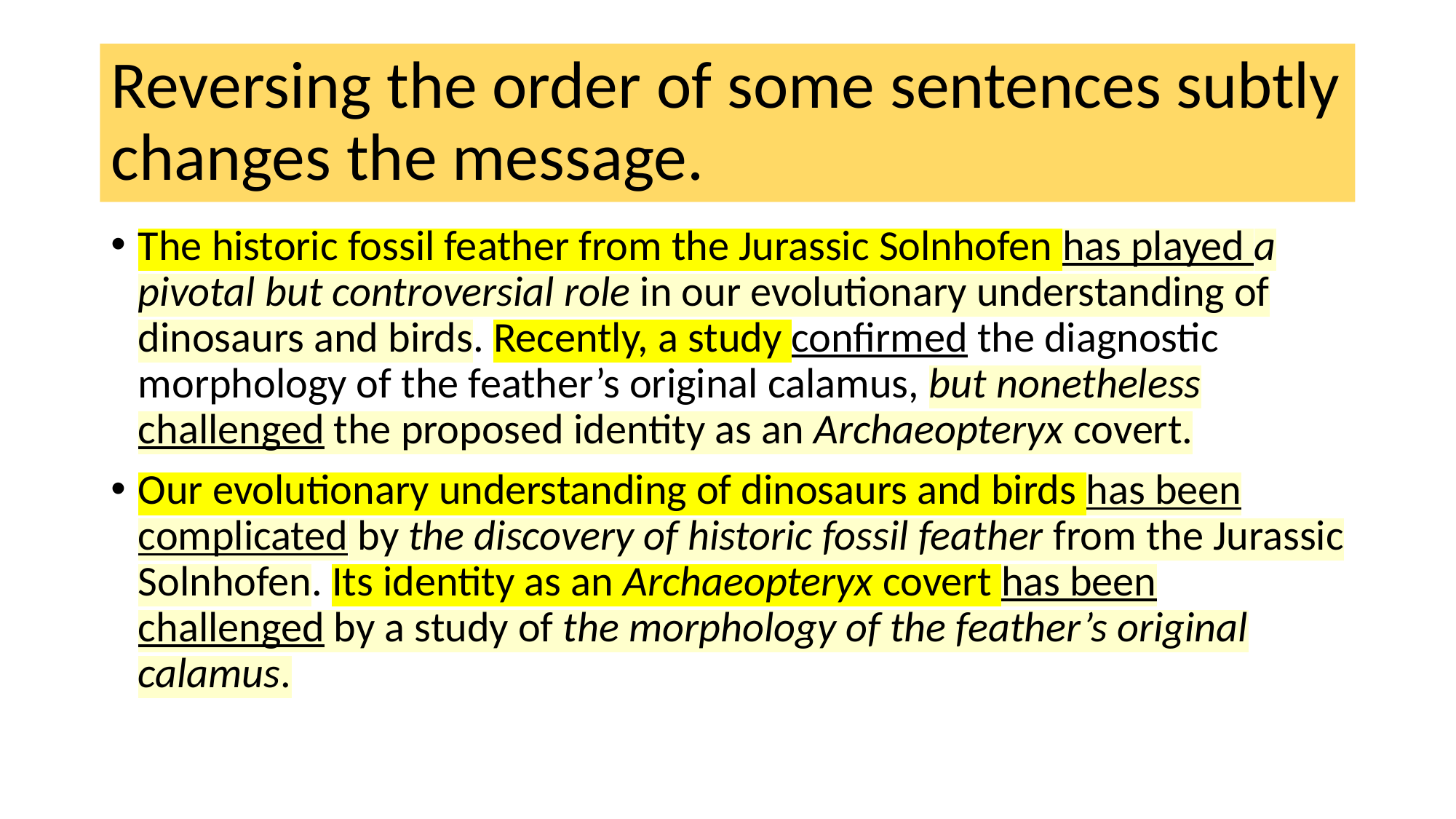

# Reversing the order of some sentences subtly changes the message.
The historic fossil feather from the Jurassic Solnhofen has played a pivotal but controversial role in our evolutionary understanding of dinosaurs and birds. Recently, a study confirmed the diagnostic morphology of the feather’s original calamus, but nonetheless challenged the proposed identity as an Archaeopteryx covert.
Our evolutionary understanding of dinosaurs and birds has been complicated by the discovery of historic fossil feather from the Jurassic Solnhofen. Its identity as an Archaeopteryx covert has been challenged by a study of the morphology of the feather’s original calamus.